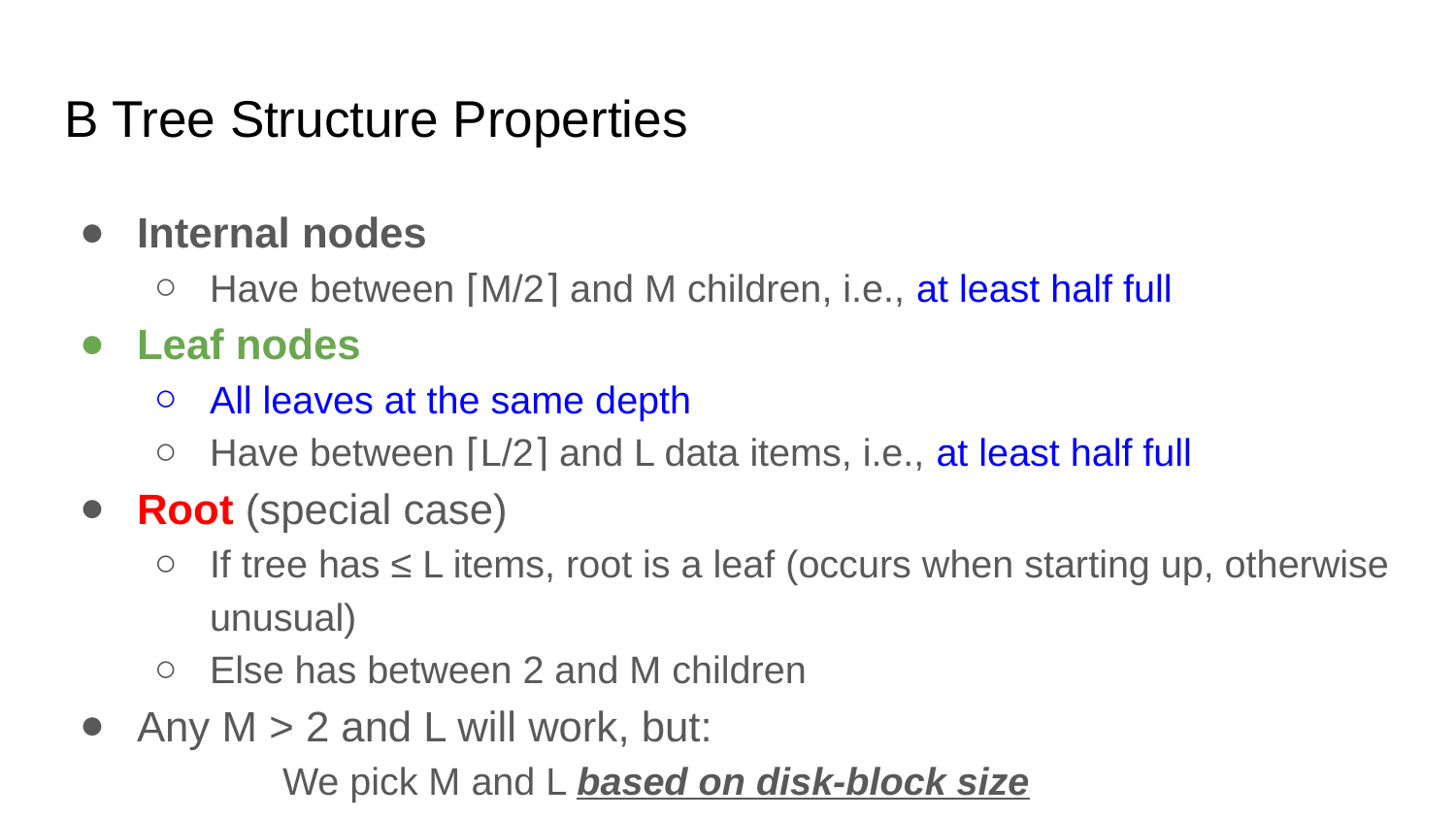

# B Tree Structure Properties
Internal nodes
Have between ⌈M/2⌉ and M children, i.e., at least half full
Leaf nodes
All leaves at the same depth
Have between ⌈L/2⌉ and L data items, i.e., at least half full
Root (special case)
If tree has ≤ L items, root is a leaf (occurs when starting up, otherwise unusual)
Else has between 2 and M children
Any M > 2 and L will work, but:
	We pick M and L based on disk-block size